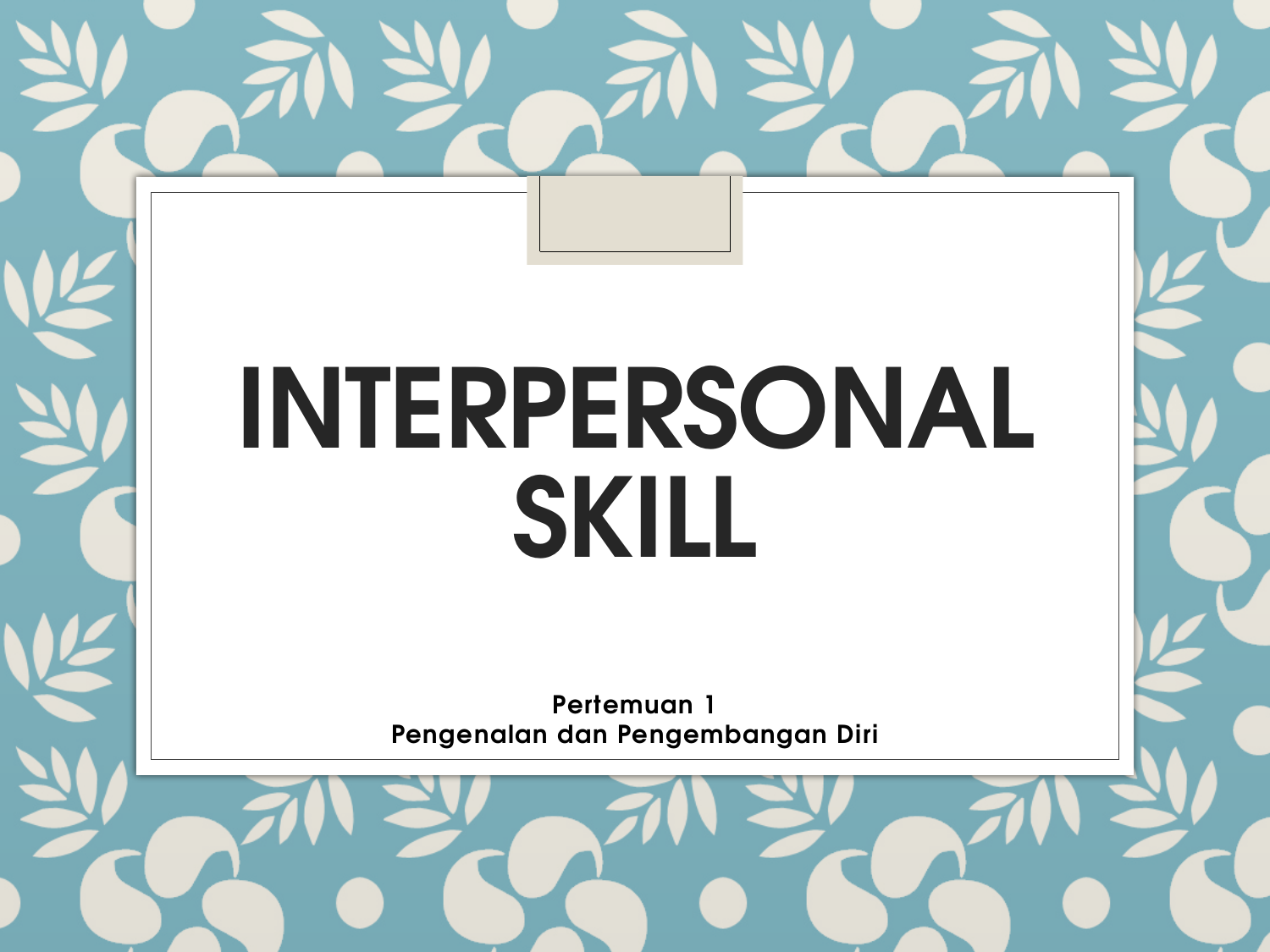

# Interpersonal skill
Pertemuan 1
Pengenalan dan Pengembangan Diri